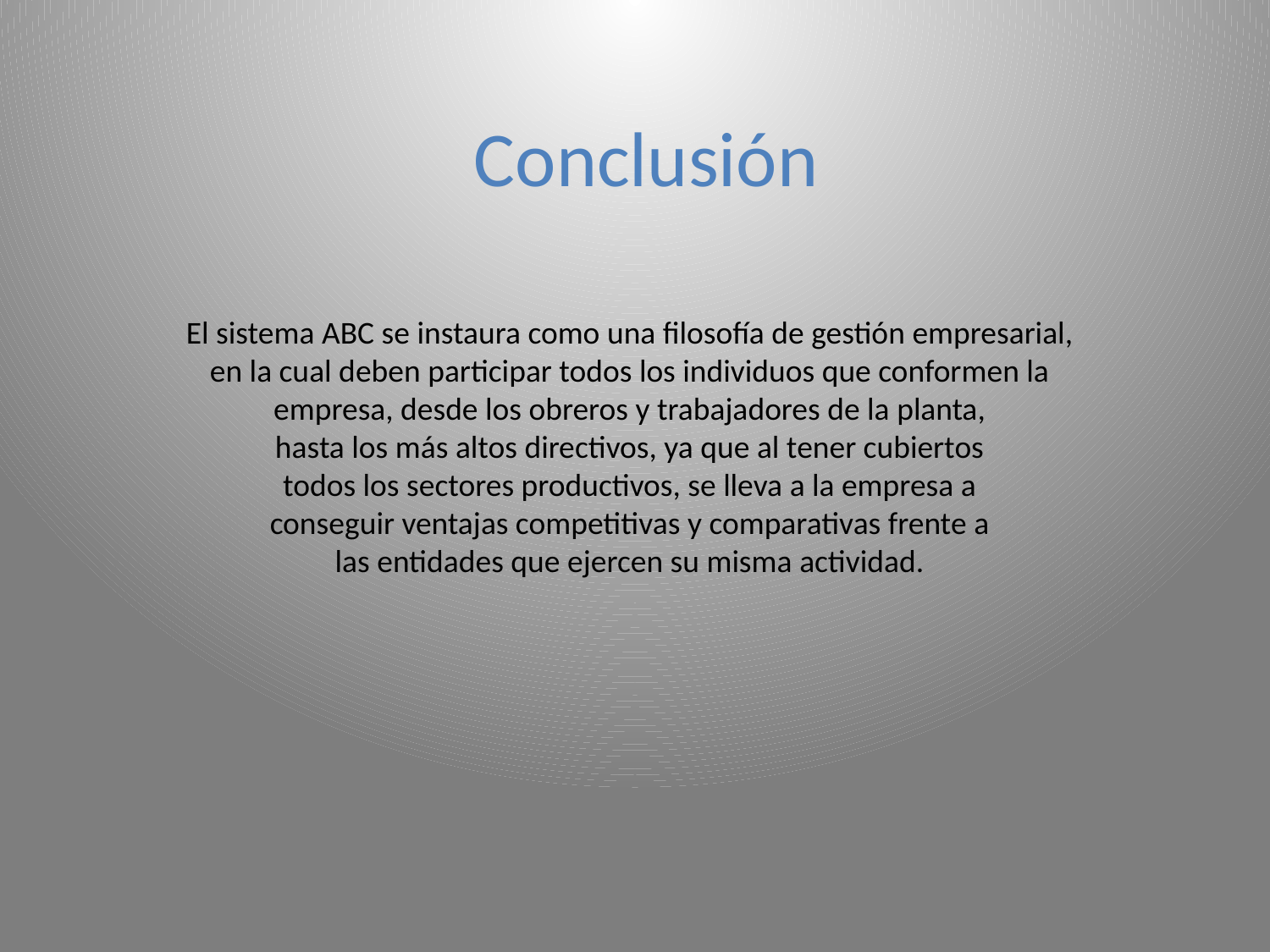

# Conclusión
El sistema ABC se instaura como una filosofía de gestión empresarial, en la cual deben participar todos los individuos que conformen la
empresa, desde los obreros y trabajadores de la planta,
hasta los más altos directivos, ya que al tener cubiertos
todos los sectores productivos, se lleva a la empresa a
conseguir ventajas competitivas y comparativas frente a
las entidades que ejercen su misma actividad.